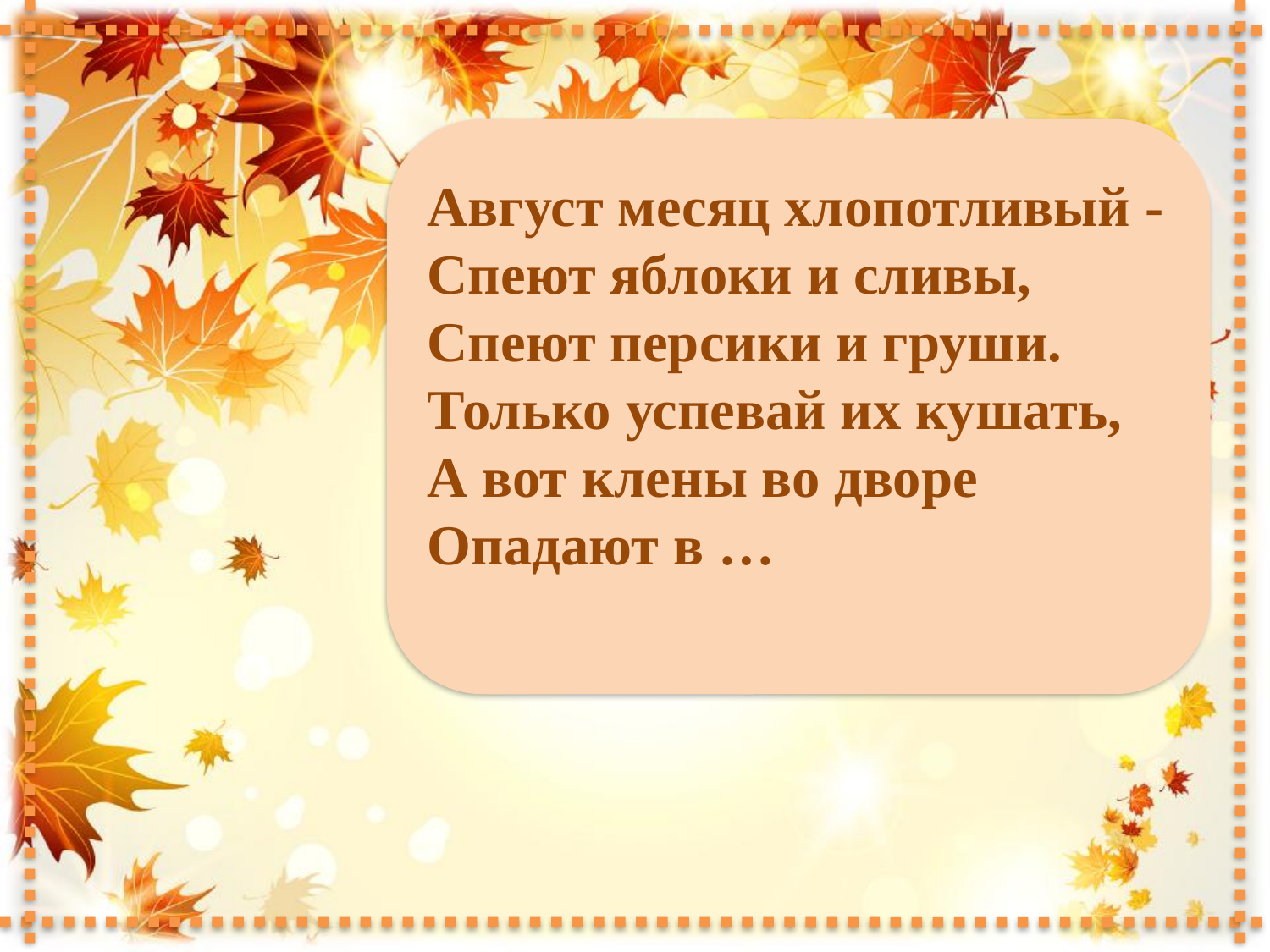

Август месяц хлопотливый -
Спеют яблоки и сливы,
Спеют персики и груши.
Только успевай их кушать,
А вот клены во дворе
Опадают в …